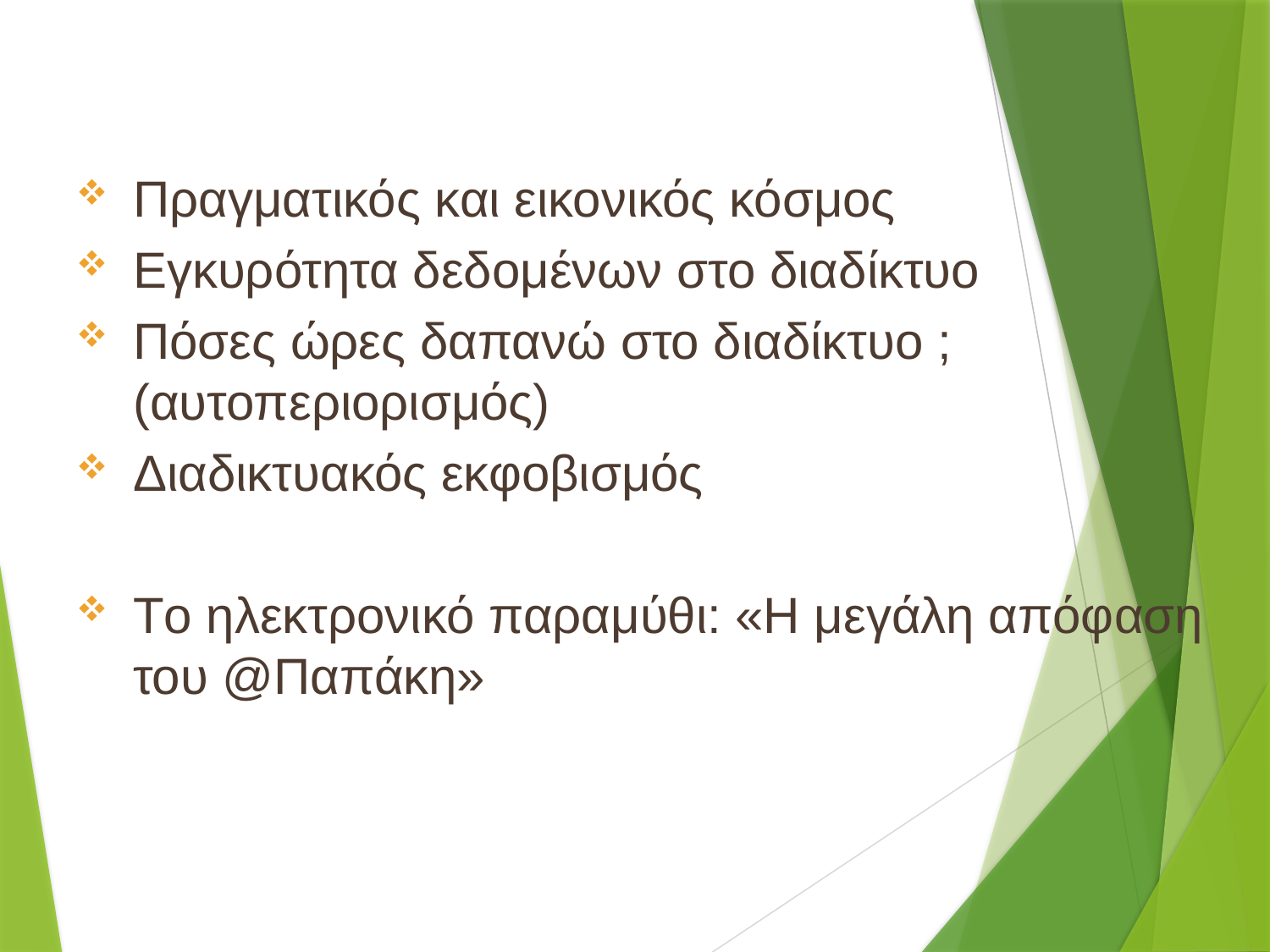

Πραγματικός και εικονικός κόσμος
Εγκυρότητα δεδομένων στο διαδίκτυο
Πόσες ώρες δαπανώ στο διαδίκτυο ; (αυτοπεριορισμός)
Διαδικτυακός εκφοβισμός

Tο ηλεκτρονικό παραμύθι: «Η μεγάλη απόφαση του @Παπάκη»